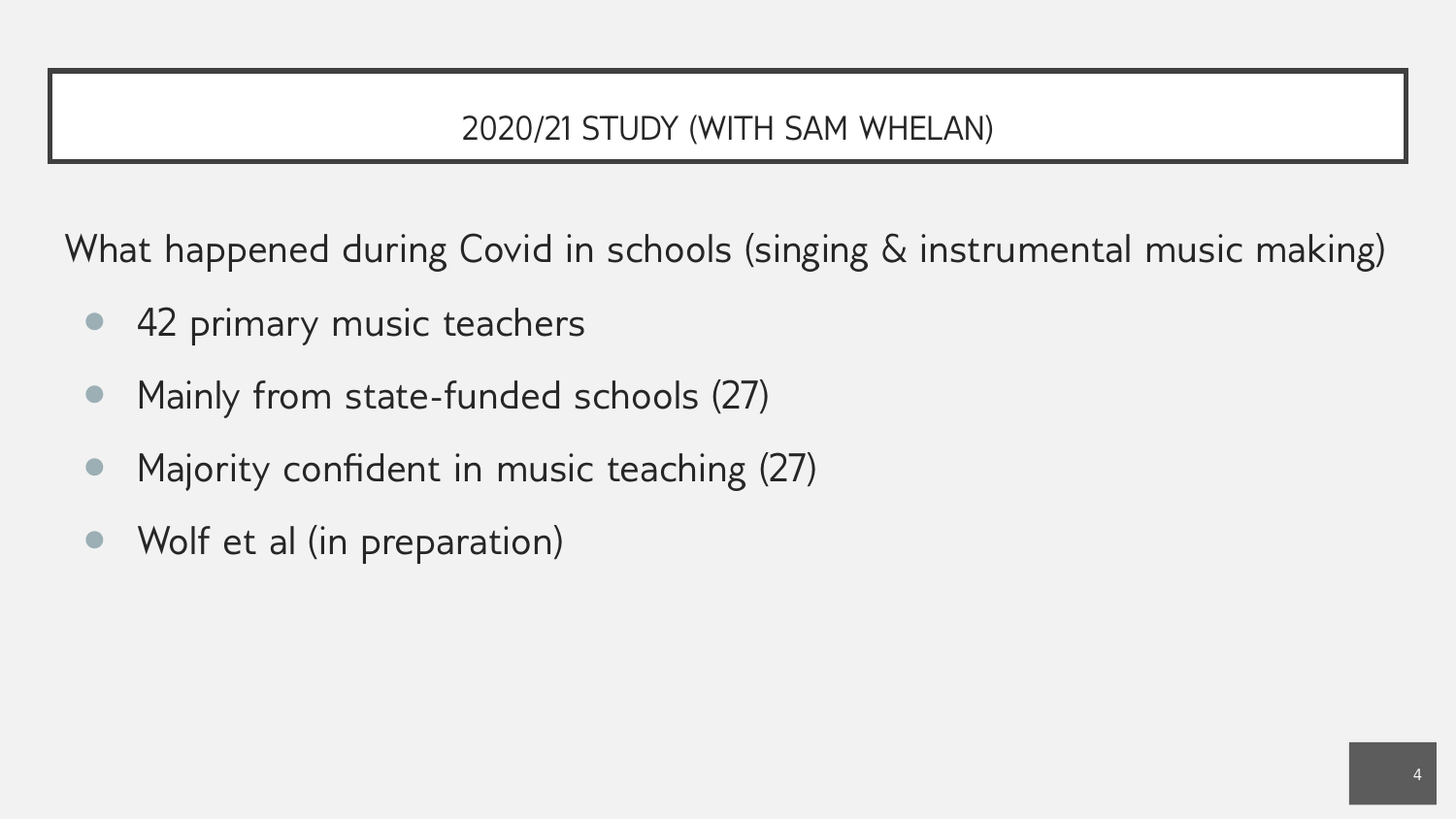

# 2020/21 STUDY (WITH SAM WHELAN)
What happened during Covid in schools (singing & instrumental music making)
42 primary music teachers
Mainly from state-funded schools (27)
Majority confident in music teaching (27)
Wolf et al (in preparation)

4